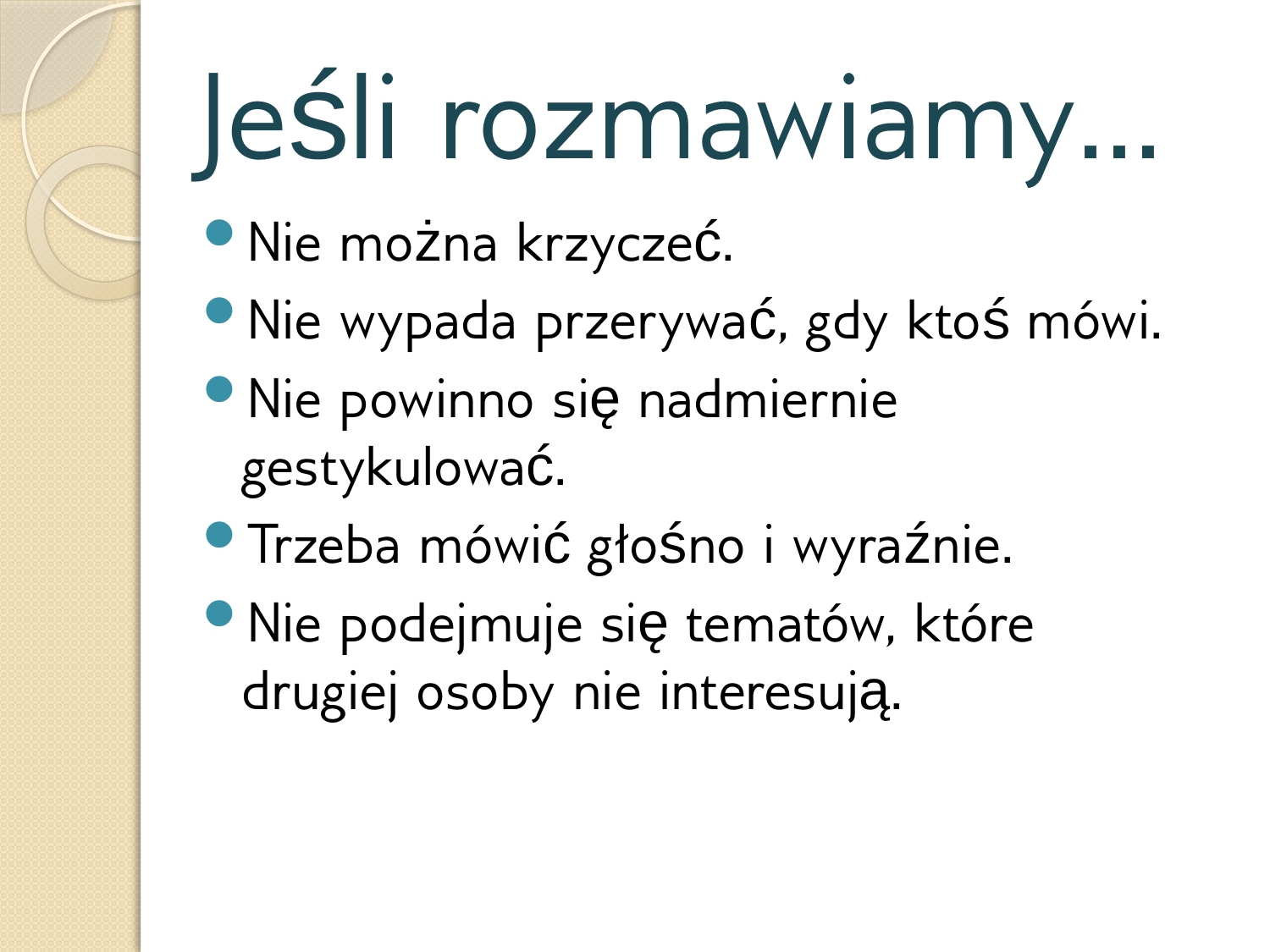

# Jeśli rozmawiamy…
Nie można krzyczeć.
Nie wypada przerywać, gdy ktoś mówi.
Nie powinno się nadmiernie gestykulować.
Trzeba mówić głośno i wyraźnie.
Nie podejmuje się tematów, które drugiej osoby nie interesują.